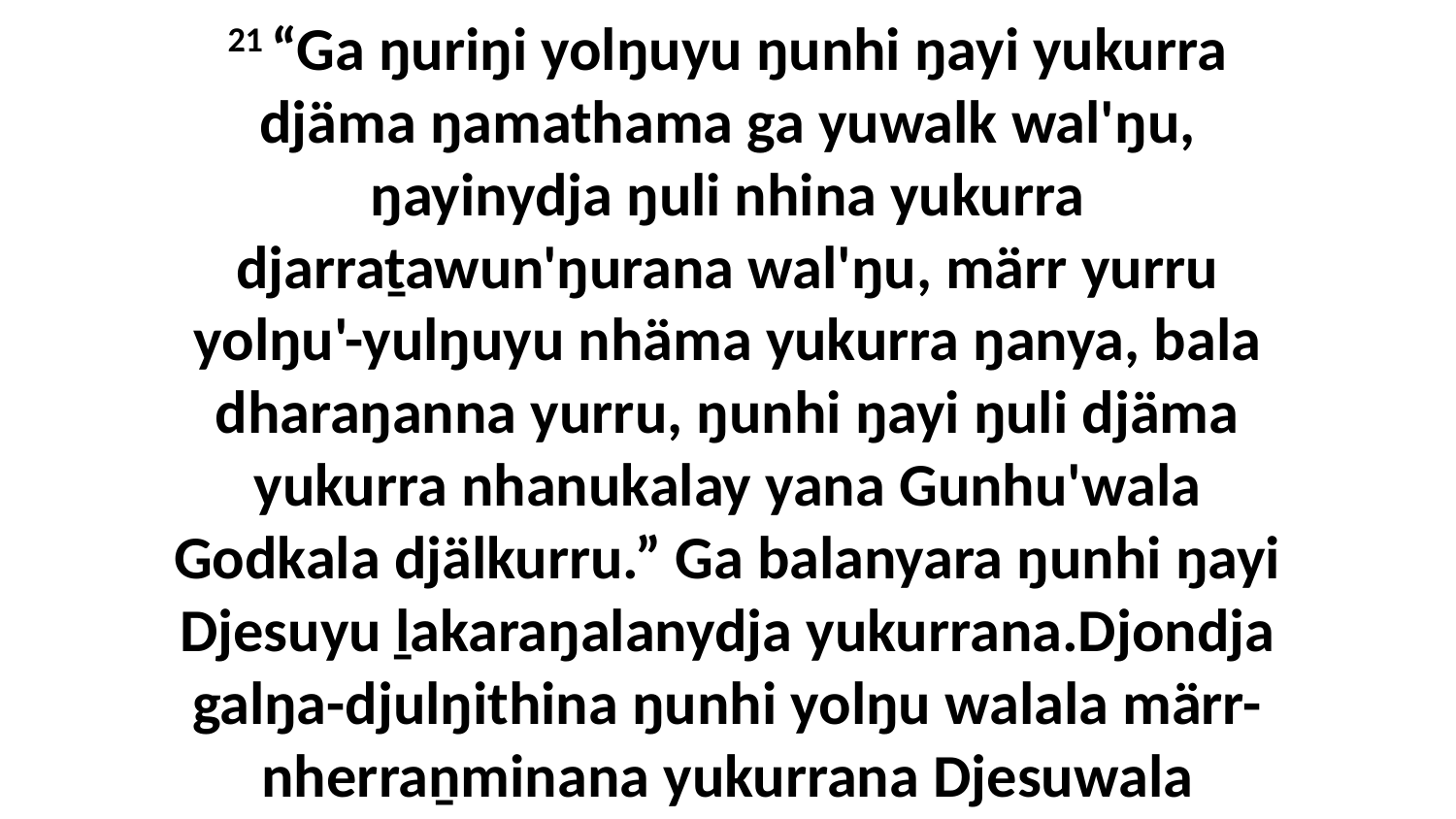

21 “Ga ŋuriŋi yolŋuyu ŋunhi ŋayi yukurra djäma ŋamathama ga yuwalk wal'ŋu, ŋayinydja ŋuli nhina yukurra djarraṯawun'ŋurana wal'ŋu, märr yurru yolŋu'-yulŋuyu nhäma yukurra ŋanya, bala dharaŋanna yurru, ŋunhi ŋayi ŋuli djäma yukurra nhanukalay yana Gunhu'wala Godkala djälkurru.” Ga balanyara ŋunhi ŋayi Djesuyu ḻakaraŋalanydja yukurrana.Djondja galŋa-djulŋithina ŋunhi yolŋu walala märr-nherraṉminana yukurrana Djesuwala